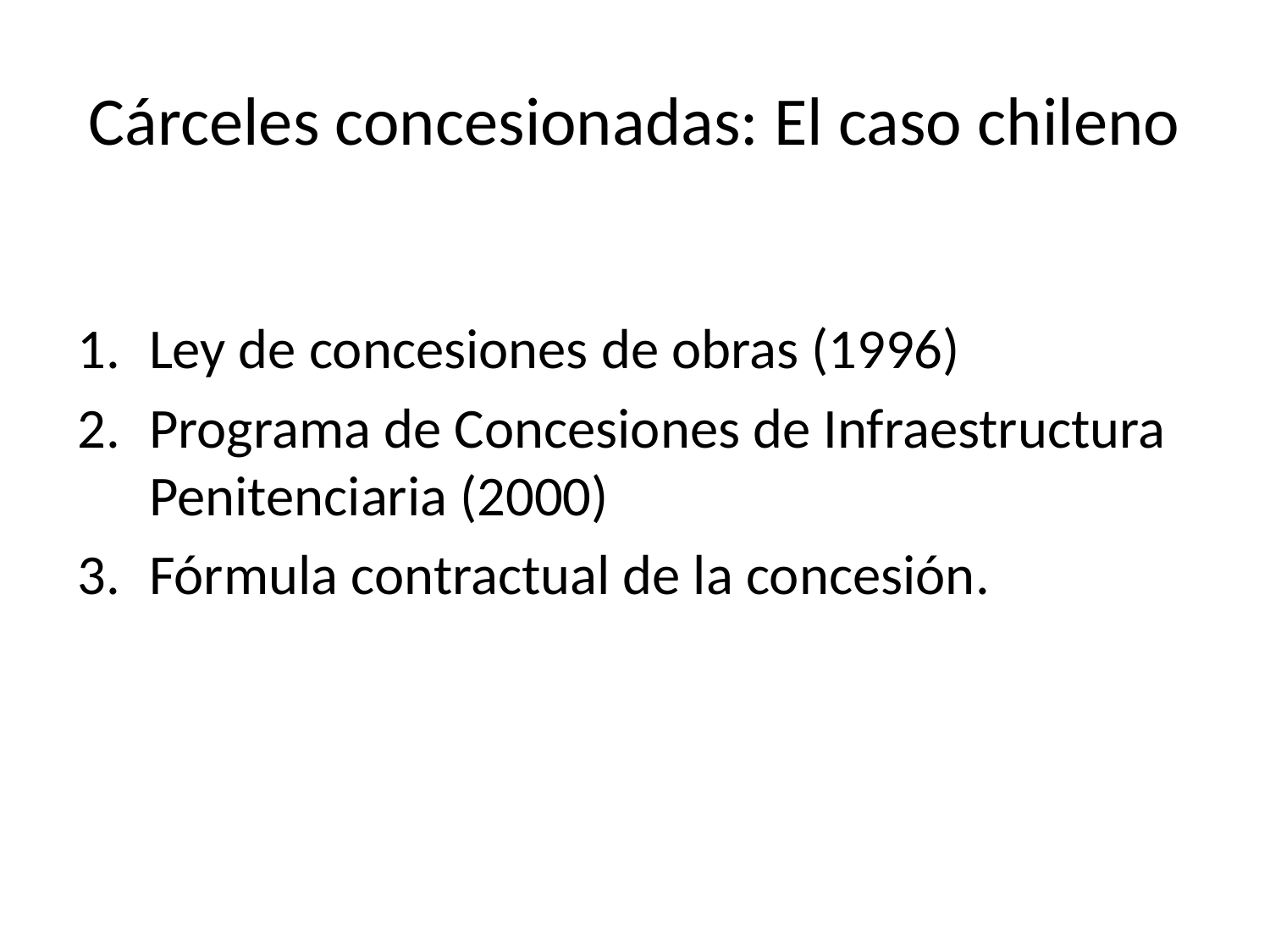

# Cárceles concesionadas: El caso chileno
Ley de concesiones de obras (1996)
Programa de Concesiones de Infraestructura Penitenciaria (2000)
Fórmula contractual de la concesión.